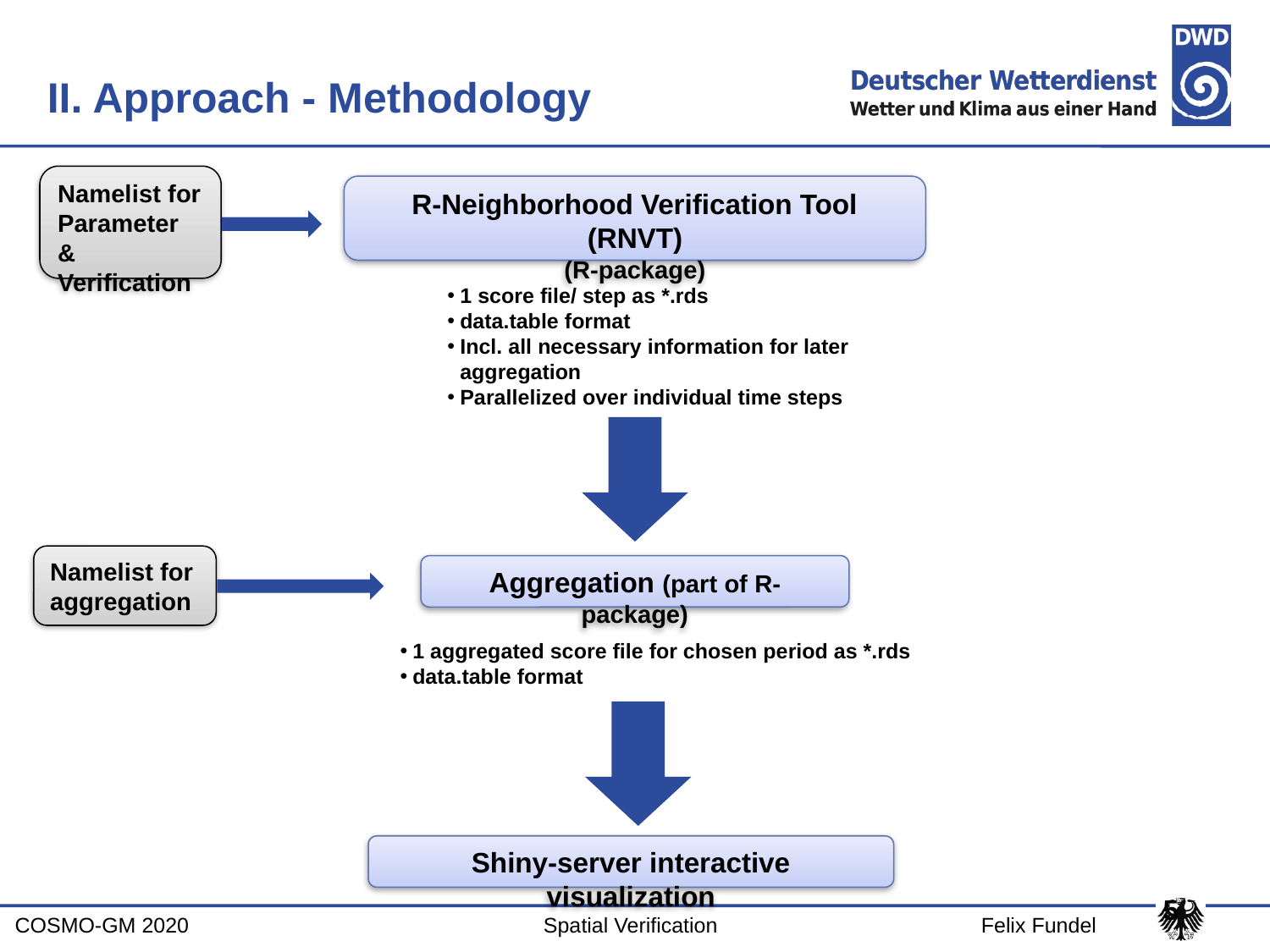

II. Approach - Methodology
Namelist for
Parameter &
Verification
R-Neighborhood Verification Tool (RNVT)
(R-package)

1 score file/ step as *.rds
data.table format
Incl. all necessary information for later aggregation
Parallelized over individual time steps

Namelist for
aggregation
Aggregation (part of R-package)

1 aggregated score file for chosen period as *.rds
data.table format

Shiny-server interactive visualization
5